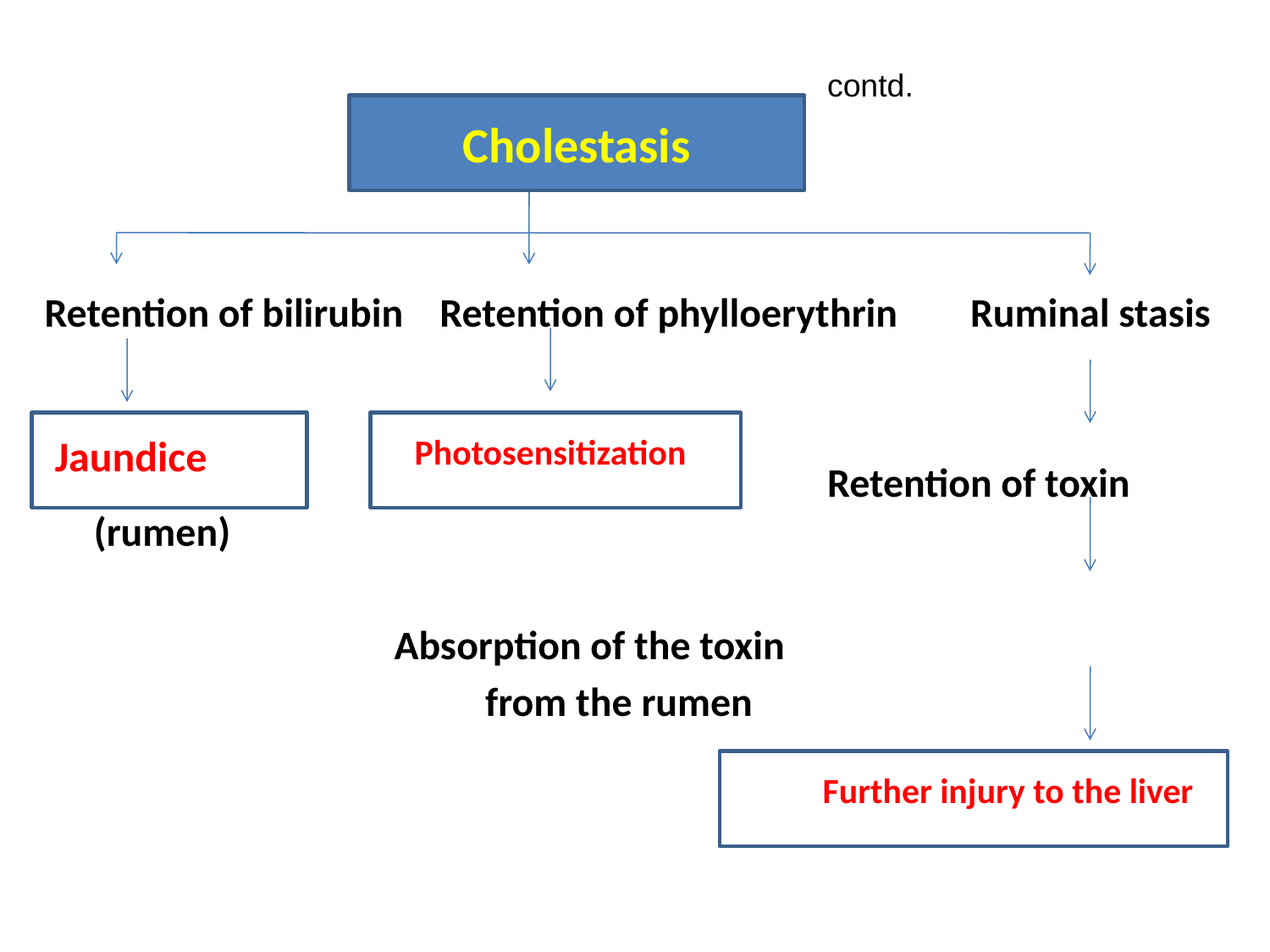

contd.

Retention of bilirubin    Retention of phylloerythrin        Ruminal stasis

                                                                                      Retention of toxin (rumen)

					                                 Absorption of the toxin
					                                           from the rumen

Cholestasis

Jaundice
Photosensitization
=
      Further injury to the liver